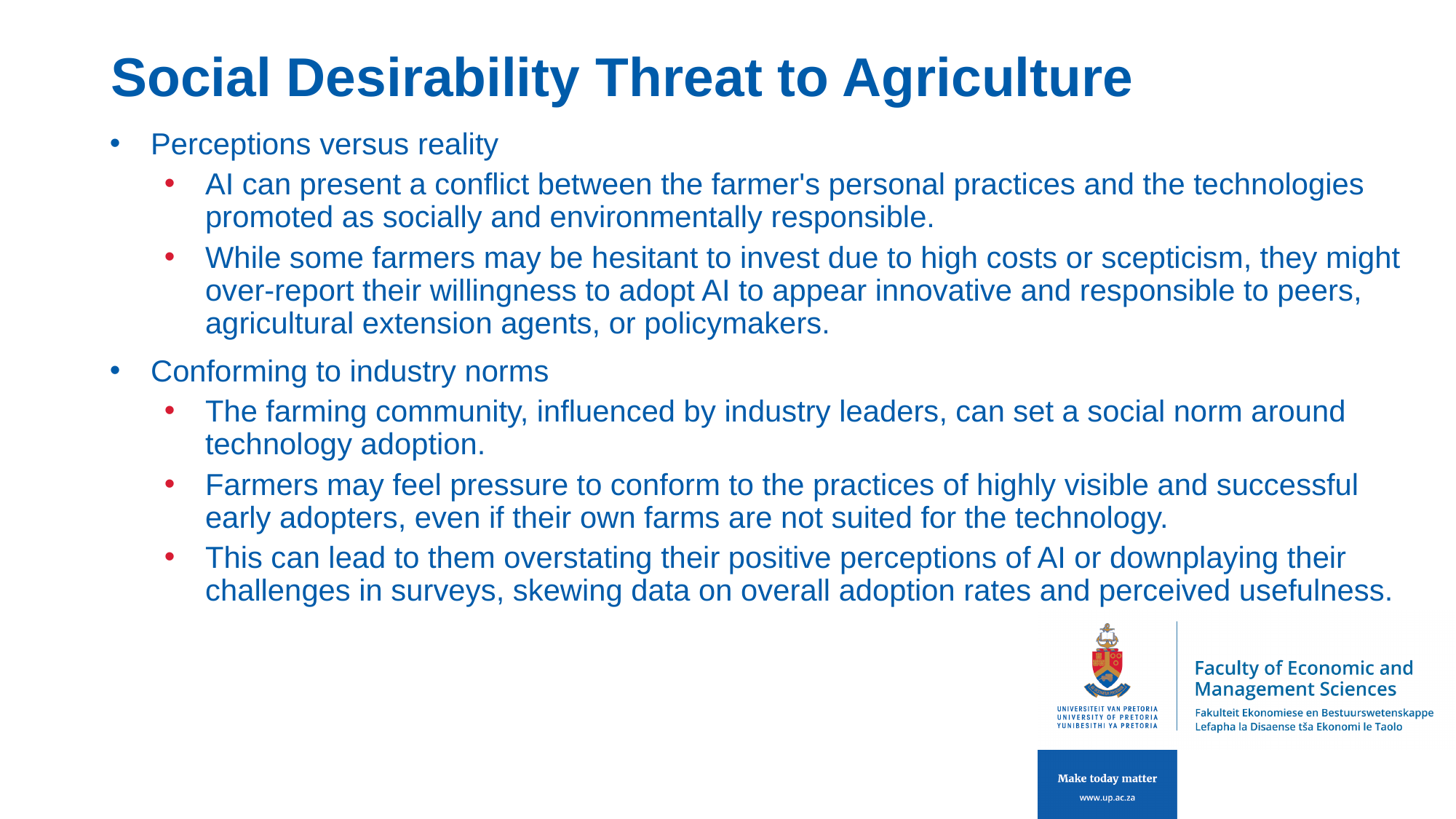

# Social Desirability Threat to Agriculture
Perceptions versus reality
AI can present a conflict between the farmer's personal practices and the technologies promoted as socially and environmentally responsible.
While some farmers may be hesitant to invest due to high costs or scepticism, they might over-report their willingness to adopt AI to appear innovative and responsible to peers, agricultural extension agents, or policymakers.
Conforming to industry norms
The farming community, influenced by industry leaders, can set a social norm around technology adoption.
Farmers may feel pressure to conform to the practices of highly visible and successful early adopters, even if their own farms are not suited for the technology.
This can lead to them overstating their positive perceptions of AI or downplaying their challenges in surveys, skewing data on overall adoption rates and perceived usefulness.